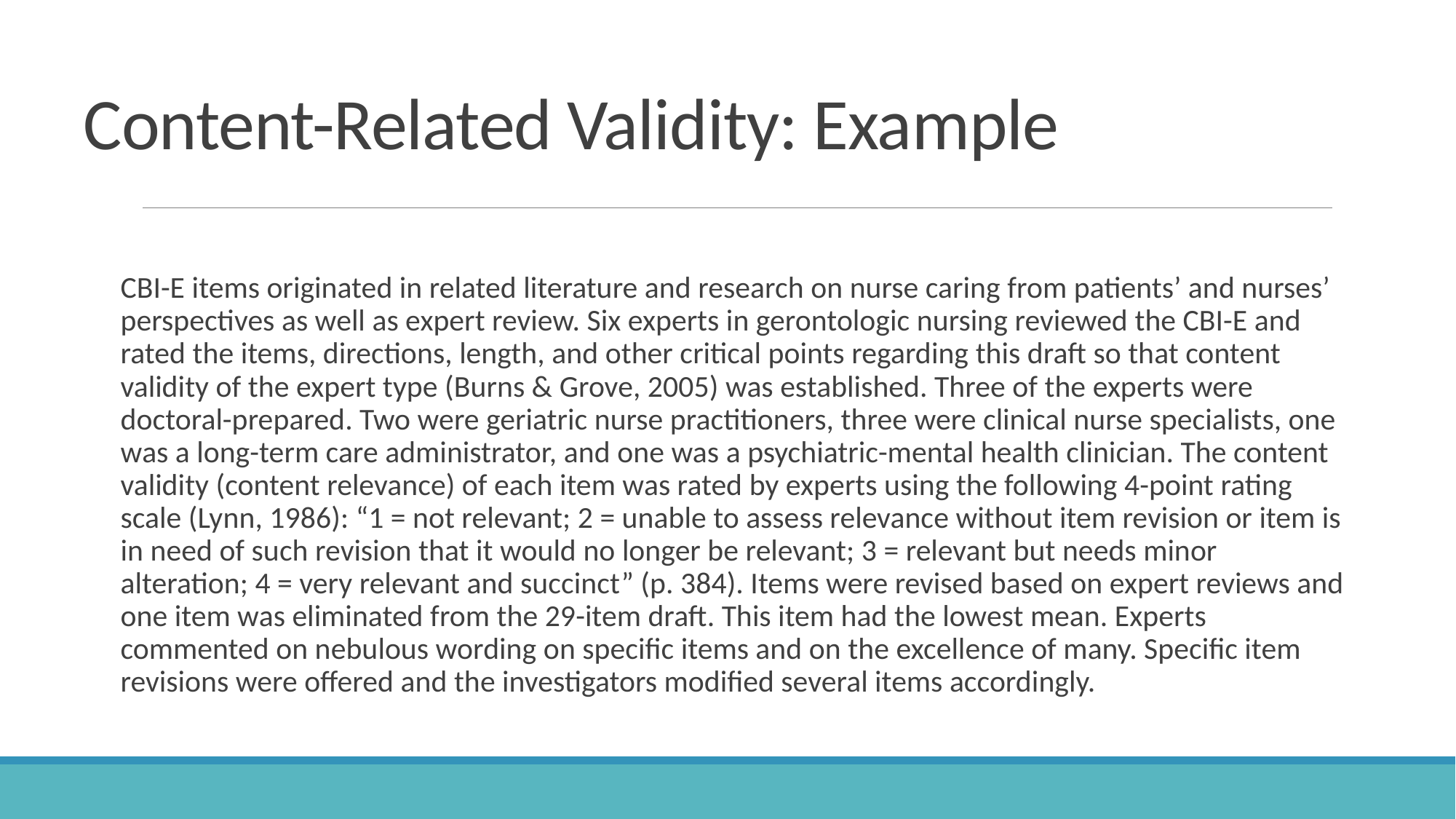

# Content-Related Validity: Example
CBI-E items originated in related literature and research on nurse caring from patients’ and nurses’ perspectives as well as expert review. Six experts in gerontologic nursing reviewed the CBI-E and rated the items, directions, length, and other critical points regarding this draft so that content validity of the expert type (Burns & Grove, 2005) was established. Three of the experts were doctoral-prepared. Two were geriatric nurse practitioners, three were clinical nurse specialists, one was a long-term care administrator, and one was a psychiatric-mental health clinician. The content validity (content relevance) of each item was rated by experts using the following 4-point rating scale (Lynn, 1986): “1 = not relevant; 2 = unable to assess relevance without item revision or item is in need of such revision that it would no longer be relevant; 3 = relevant but needs minor alteration; 4 = very relevant and succinct” (p. 384). Items were revised based on expert reviews and one item was eliminated from the 29-item draft. This item had the lowest mean. Experts commented on nebulous wording on specific items and on the excellence of many. Specific item revisions were offered and the investigators modified several items accordingly.